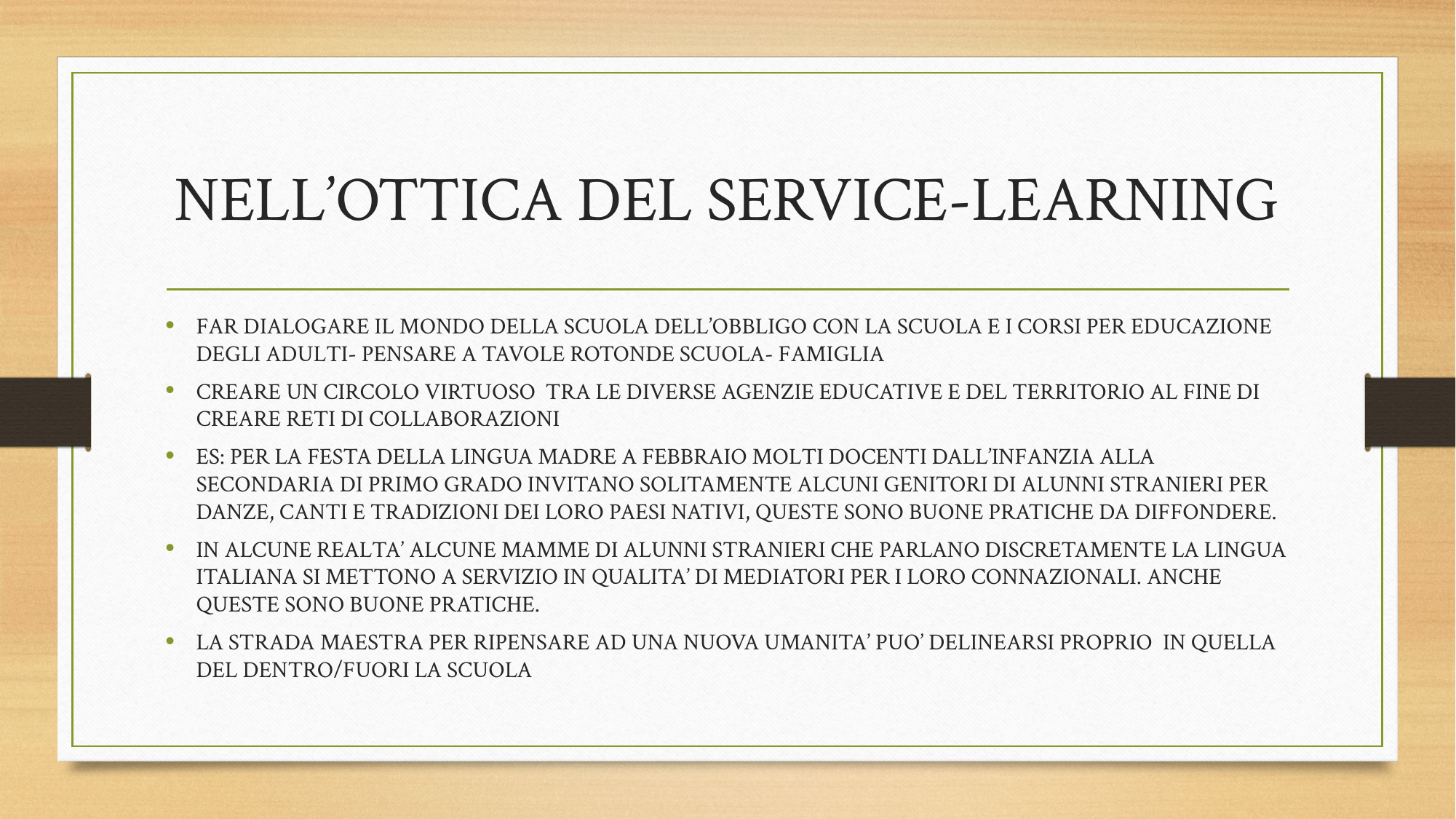

# NELL’OTTICA DEL SERVICE-LEARNING
FAR DIALOGARE IL MONDO DELLA SCUOLA DELL’OBBLIGO CON LA SCUOLA E I CORSI PER EDUCAZIONE DEGLI ADULTI- PENSARE A TAVOLE ROTONDE SCUOLA- FAMIGLIA
CREARE UN CIRCOLO VIRTUOSO  TRA LE DIVERSE AGENZIE EDUCATIVE E DEL TERRITORIO AL FINE DI CREARE RETI DI COLLABORAZIONI
ES: PER LA FESTA DELLA LINGUA MADRE A FEBBRAIO MOLTI DOCENTI DALL’INFANZIA ALLA SECONDARIA DI PRIMO GRADO INVITANO SOLITAMENTE ALCUNI GENITORI DI ALUNNI STRANIERI PER DANZE, CANTI E TRADIZIONI DEI LORO PAESI NATIVI, QUESTE SONO BUONE PRATICHE DA DIFFONDERE.
IN ALCUNE REALTA’ ALCUNE MAMME DI ALUNNI STRANIERI CHE PARLANO DISCRETAMENTE LA LINGUA ITALIANA SI METTONO A SERVIZIO IN QUALITA’ DI MEDIATORI PER I LORO CONNAZIONALI. ANCHE QUESTE SONO BUONE PRATICHE.
LA STRADA MAESTRA PER RIPENSARE AD UNA NUOVA UMANITA’ PUO’ DELINEARSI PROPRIO  IN QUELLA DEL DENTRO/FUORI LA SCUOLA